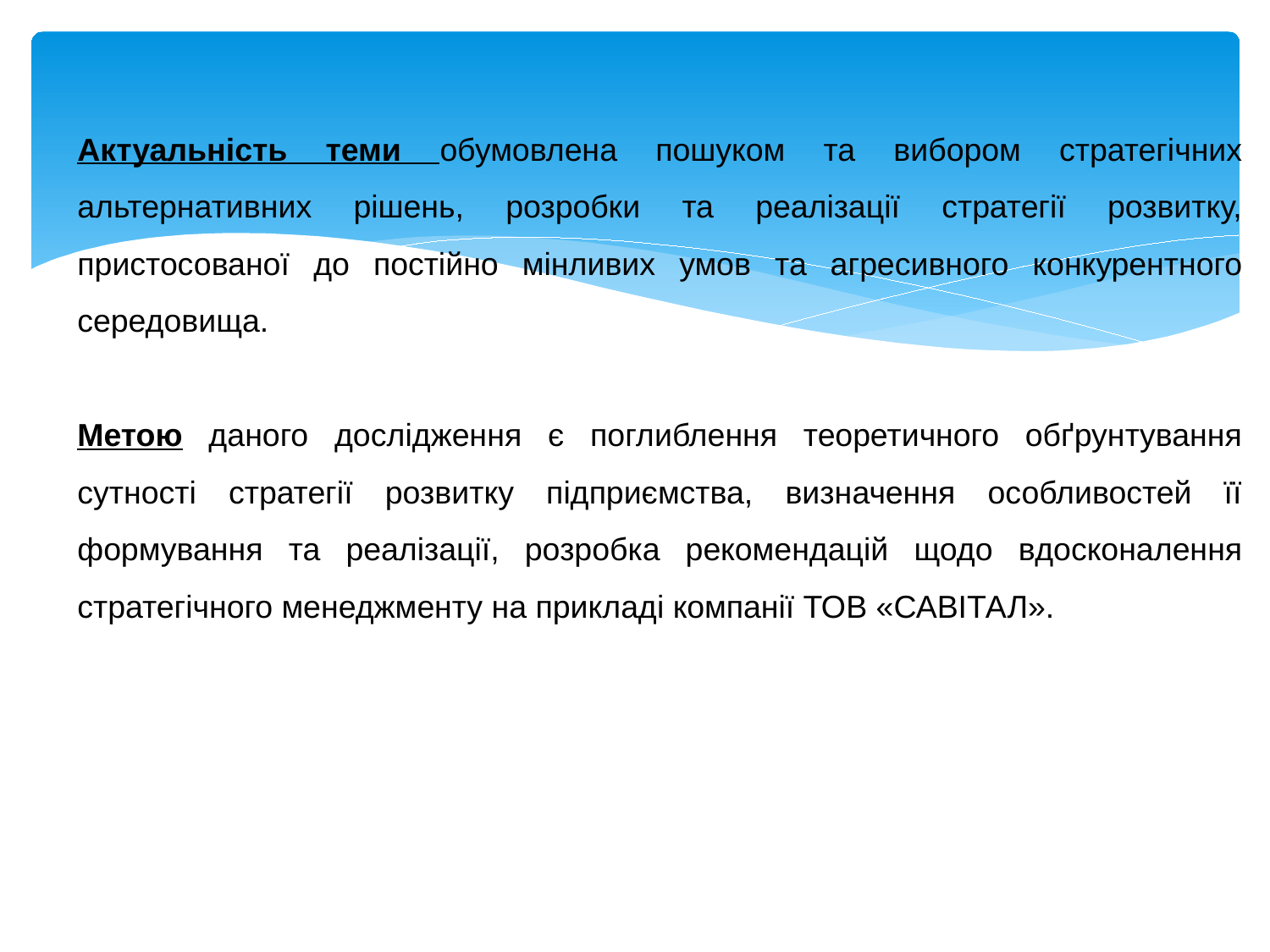

Актуальність теми обумовлена пошуком та вибором стратегічних альтернативних рішень, розробки та реалізації стратегії розвитку, пристосованої до постійно мінливих умов та агресивного конкурентного середовища.

Метою даного дослідження є поглиблення теоретичного обґрунтування сутності стратегії розвитку підприємства, визначення особливостей її формування та реалізації, розробка рекомендацій щодо вдосконалення стратегічного менеджменту на прикладі компанії ТОВ «САВІТАЛ».